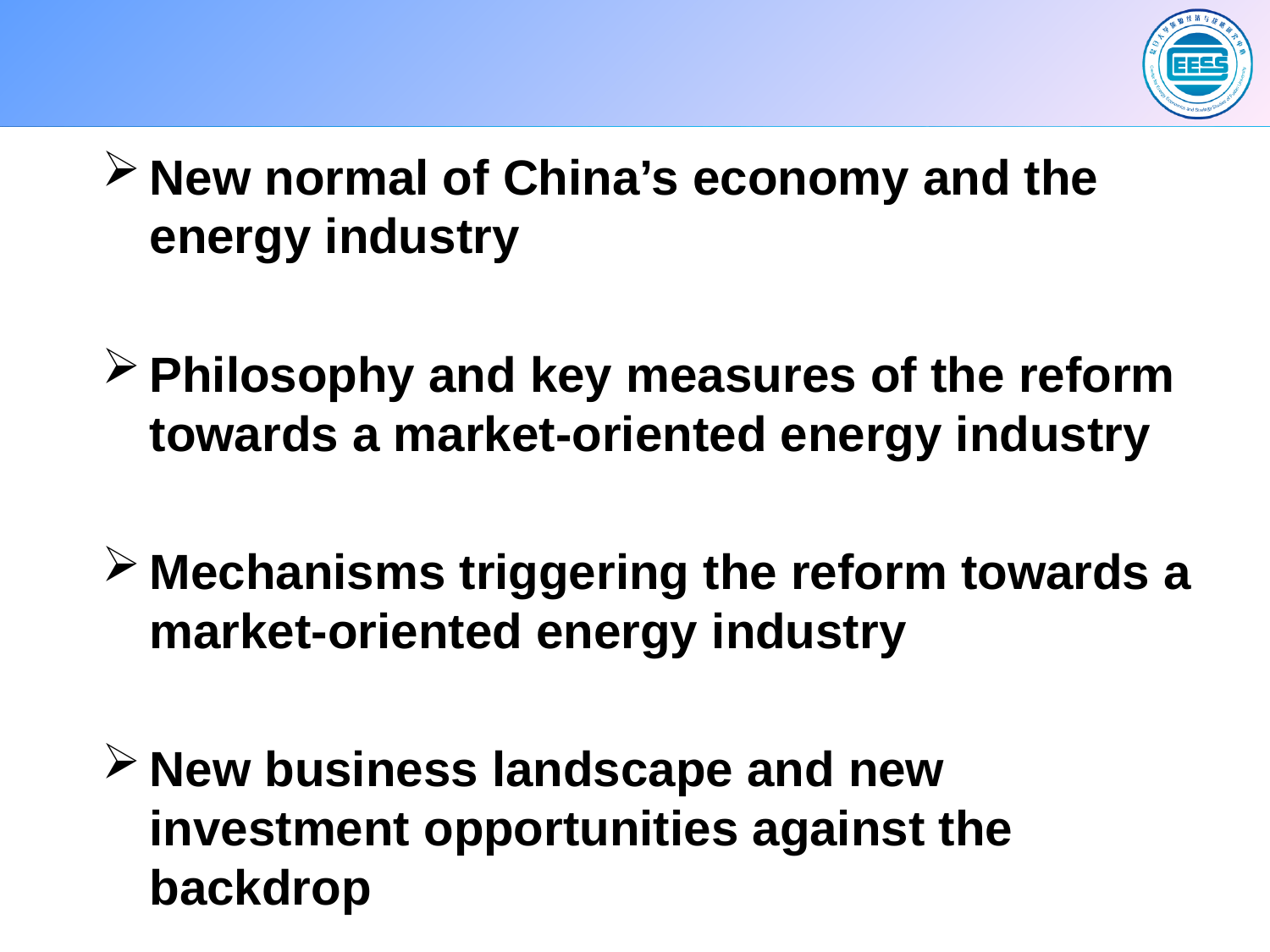

#
New normal of China’s economy and the energy industry

Philosophy and key measures of the reform towards a market-oriented energy industry

Mechanisms triggering the reform towards a market-oriented energy industry

New business landscape and new investment opportunities against the backdrop